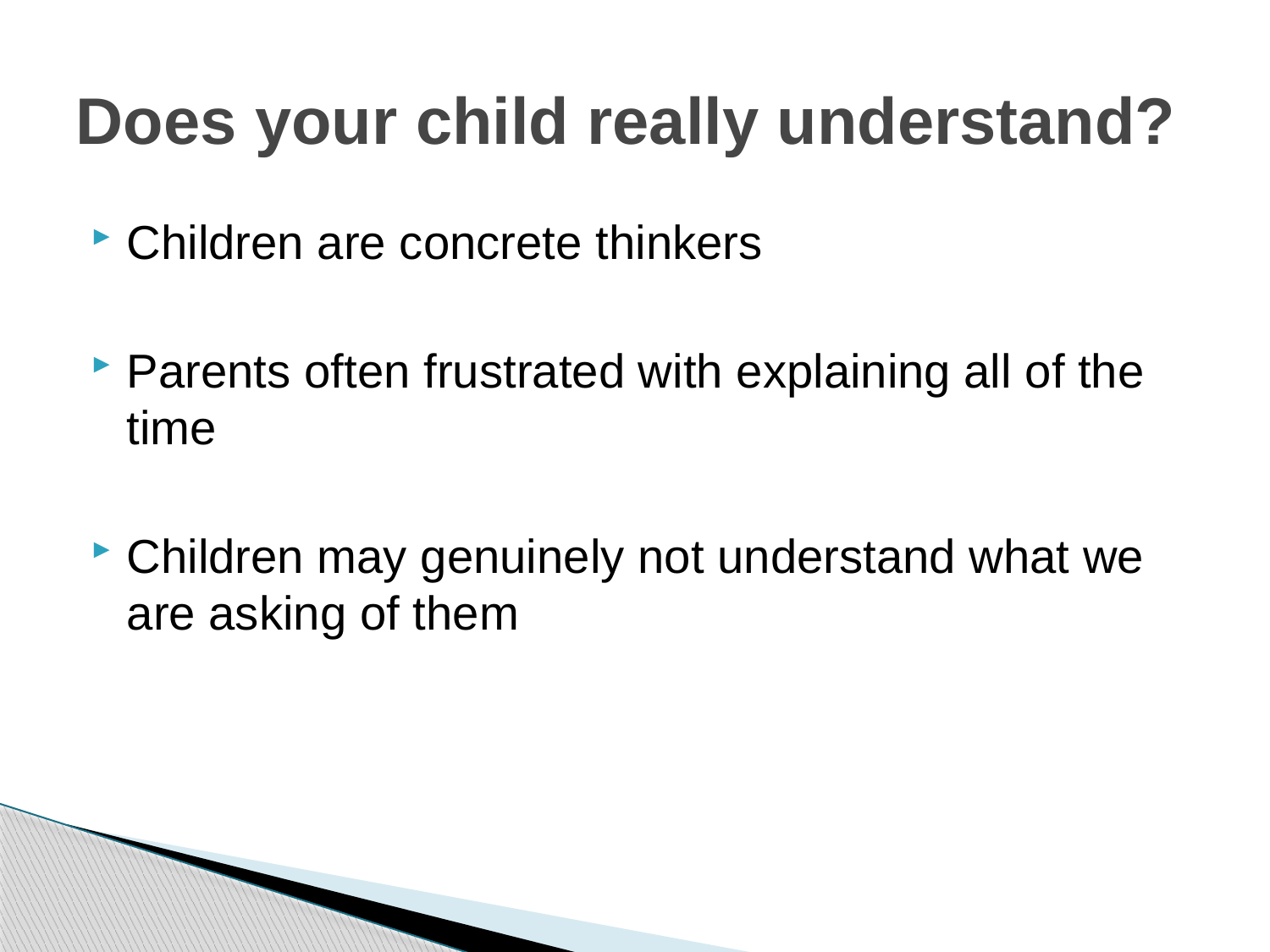

# Does your child really understand?
Children are concrete thinkers

Parents often frustrated with explaining all of the time

Children may genuinely not understand what we are asking of them